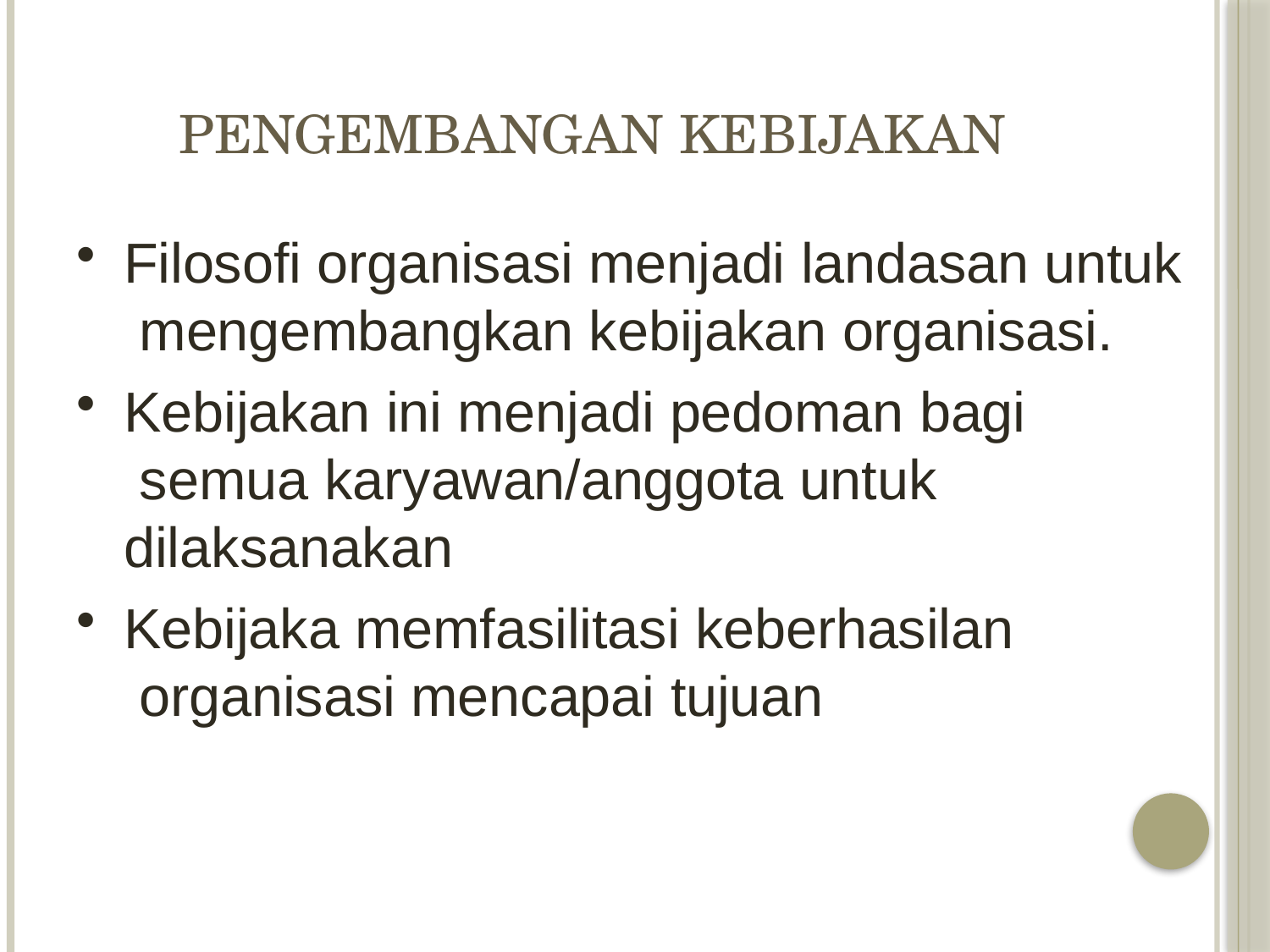

# Pengembangan Kebijakan
Filosofi organisasi menjadi landasan untuk  mengembangkan kebijakan organisasi.
Kebijakan ini menjadi pedoman bagi  semua karyawan/anggota untuk  dilaksanakan
Kebijaka memfasilitasi keberhasilan  organisasi mencapai tujuan